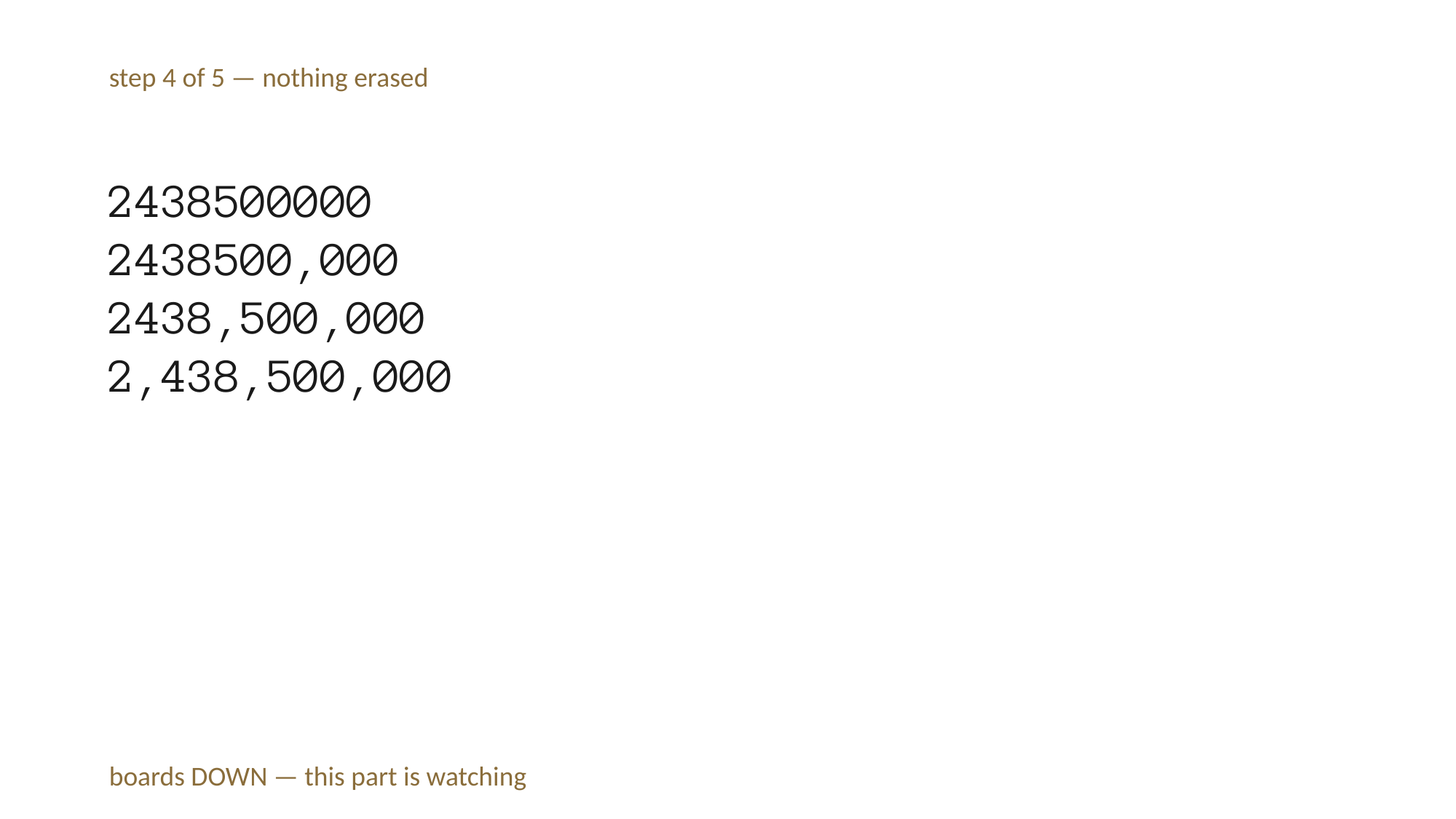

step 4 of 5 — nothing erased
2438500000
2438500,000
2438,500,000
2,438,500,000
boards DOWN — this part is watching